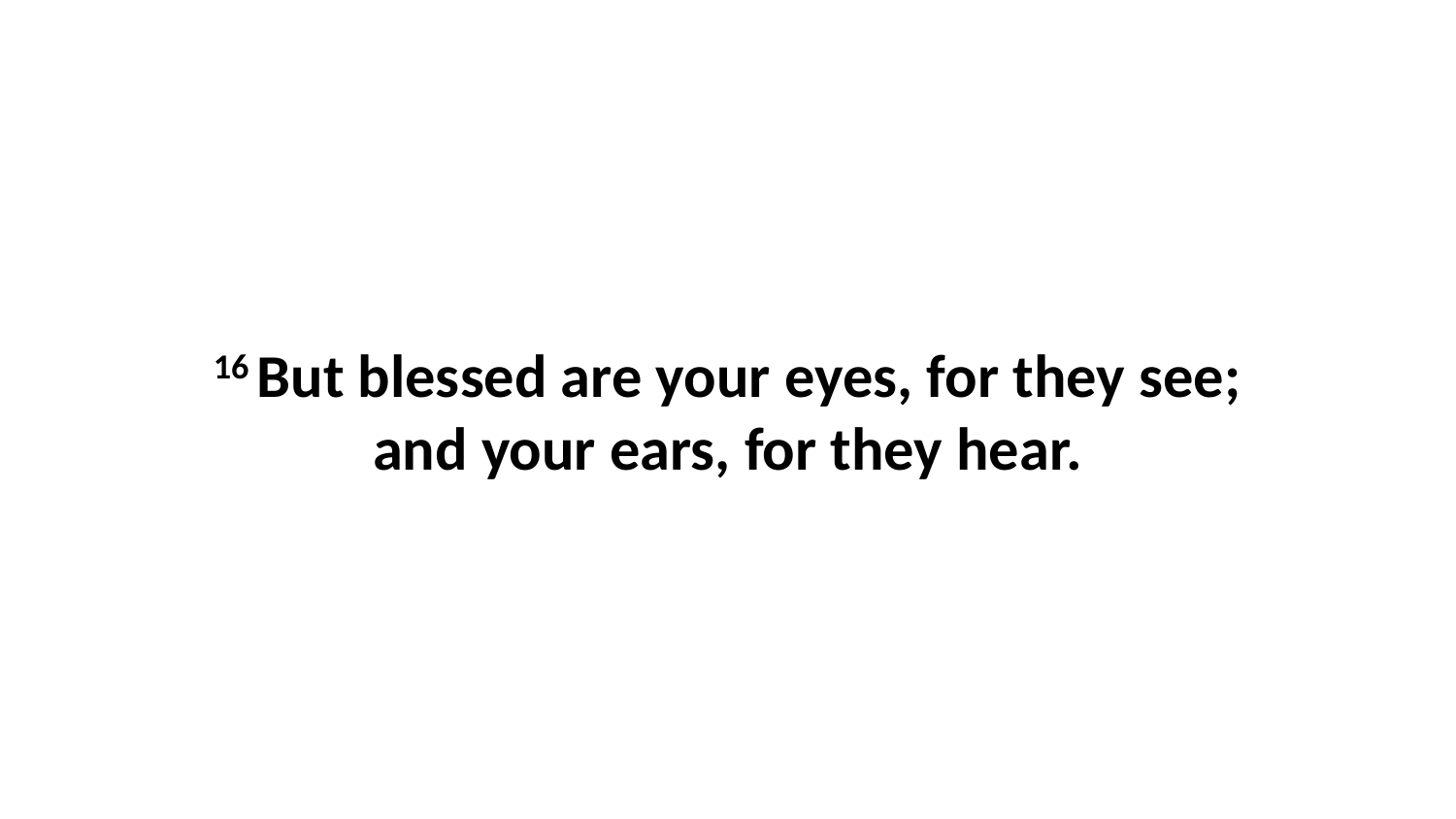

16 But blessed are your eyes, for they see; and your ears, for they hear.